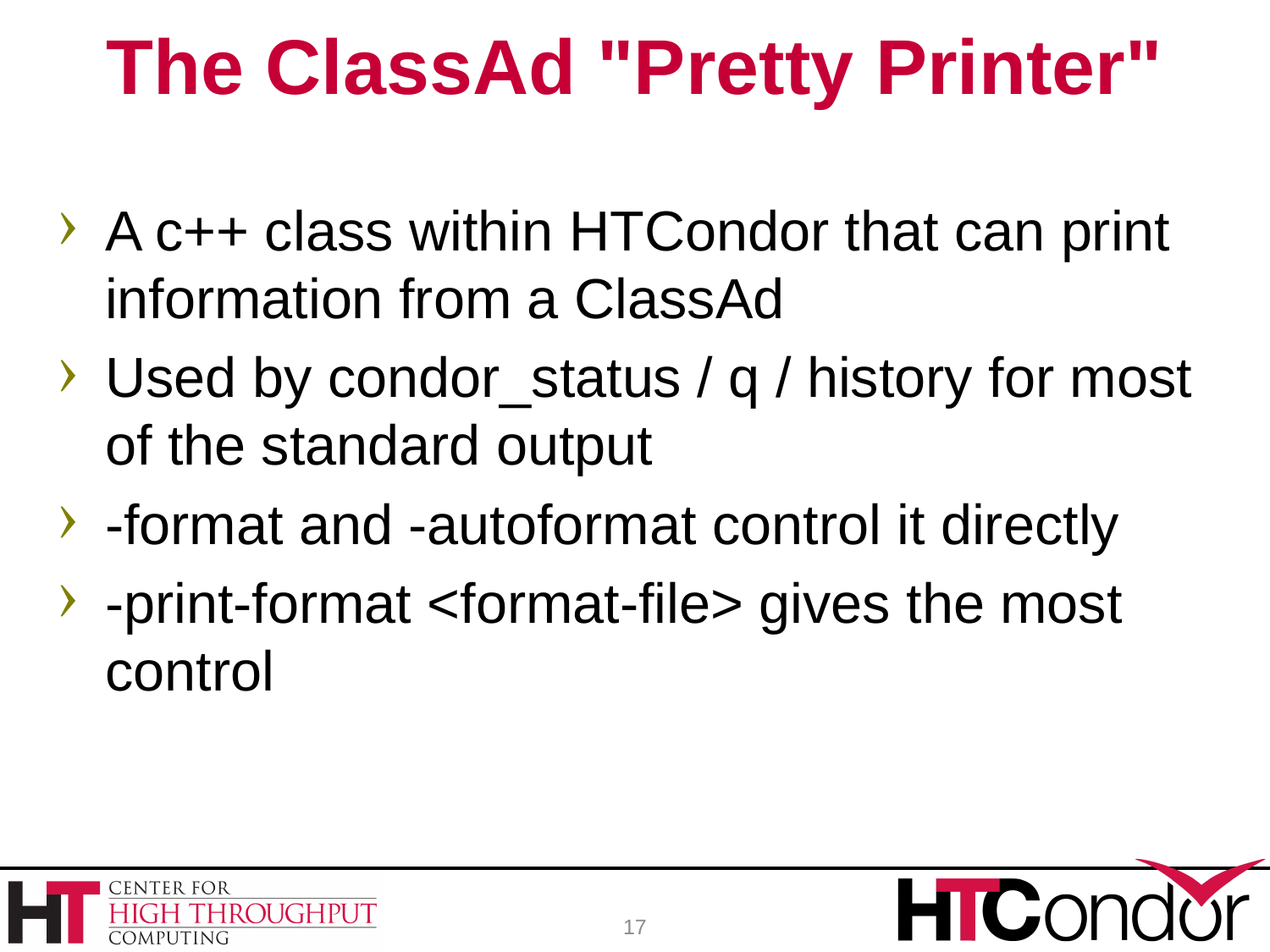

# The ClassAd "Pretty Printer"
A c++ class within HTCondor that can print information from a ClassAd
Used by condor_status / q / history for most of the standard output
-format and -autoformat control it directly
-print-format <format-file> gives the most control
17